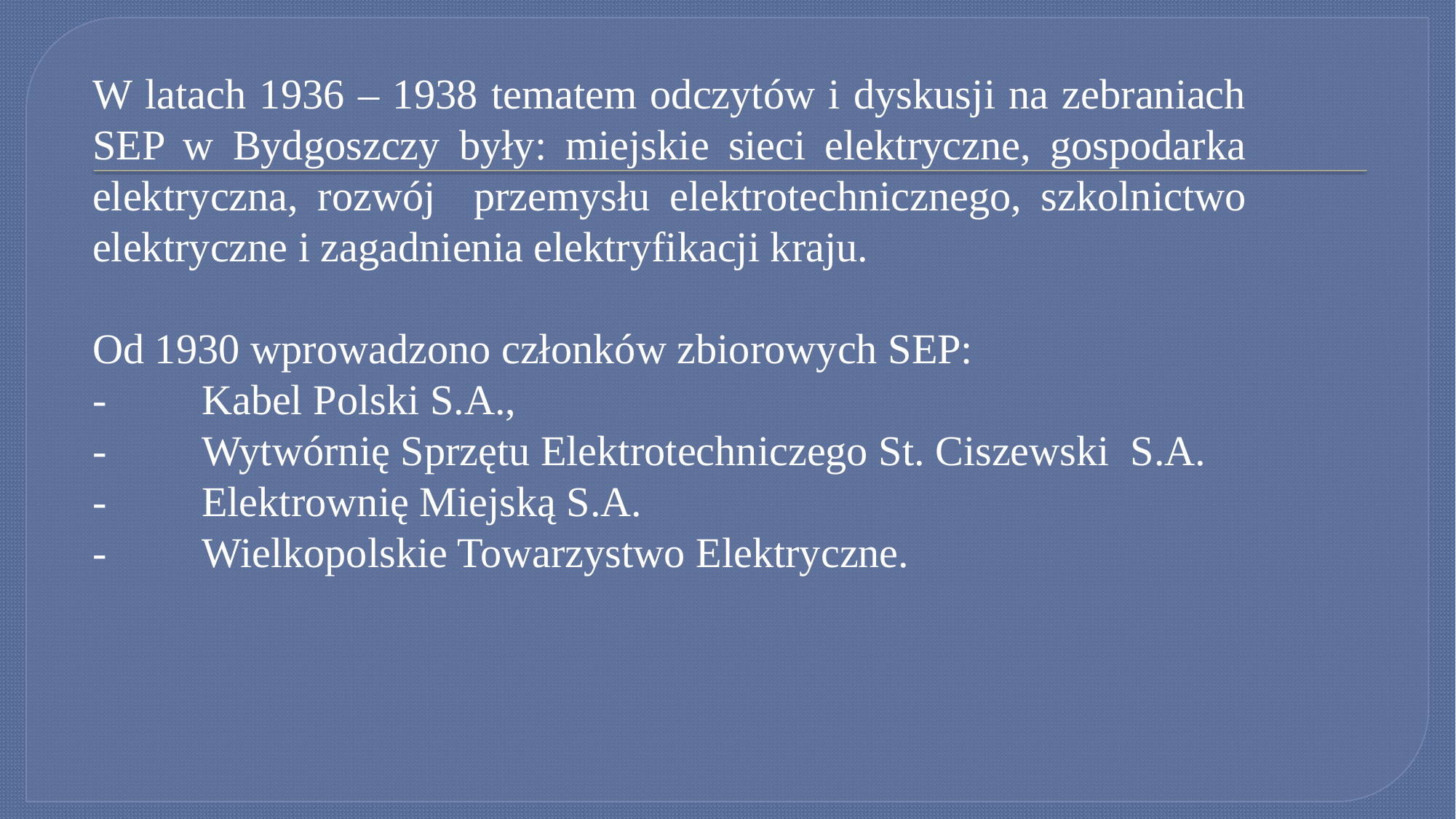

W latach 1936 – 1938 tematem odczytów i dyskusji na zebraniach SEP w Bydgoszczy były: miejskie sieci elektryczne, gospodarka elektryczna, rozwój  przemysłu elektrotechnicznego, szkolnictwo elektryczne i zagadnienia elektryfikacji kraju.

Od 1930 wprowadzono członków zbiorowych SEP:
-	Kabel Polski S.A.,
-	Wytwórnię Sprzętu Elektrotechniczego St. Ciszewski  S.A.
-	Elektrownię Miejską S.A.
-	Wielkopolskie Towarzystwo Elektryczne.